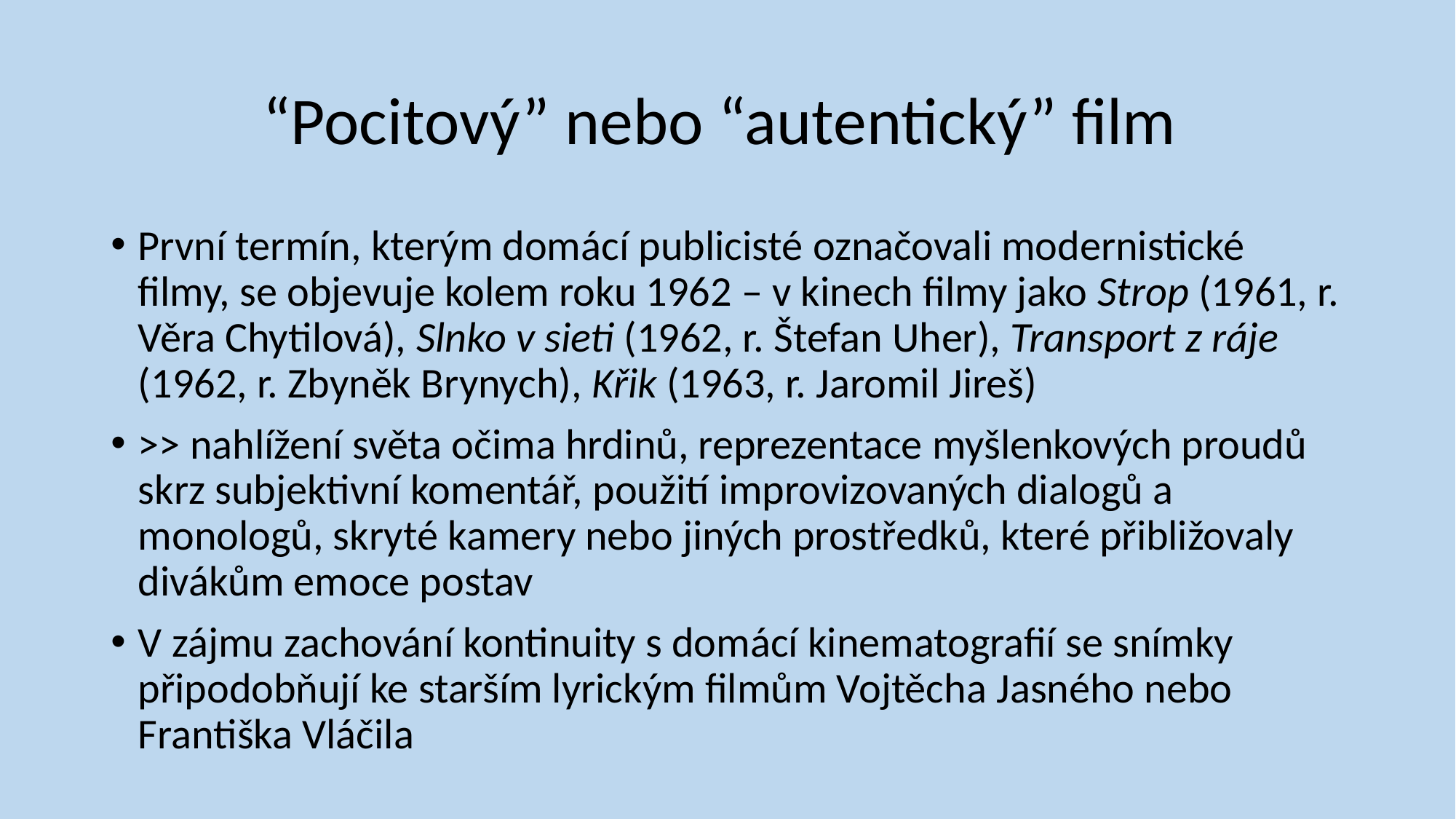

# “Pocitový” nebo “autentický” film
První termín, kterým domácí publicisté označovali modernistické filmy, se objevuje kolem roku 1962 – v kinech filmy jako Strop (1961, r. Věra Chytilová), Slnko v sieti (1962, r. Štefan Uher), Transport z ráje (1962, r. Zbyněk Brynych), Křik (1963, r. Jaromil Jireš)
>> nahlížení světa očima hrdinů, reprezentace myšlenkových proudů skrz subjektivní komentář, použití improvizovaných dialogů a monologů, skryté kamery nebo jiných prostředků, které přibližovaly divákům emoce postav
V zájmu zachování kontinuity s domácí kinematografií se snímky připodobňují ke starším lyrickým filmům Vojtěcha Jasného nebo Františka Vláčila